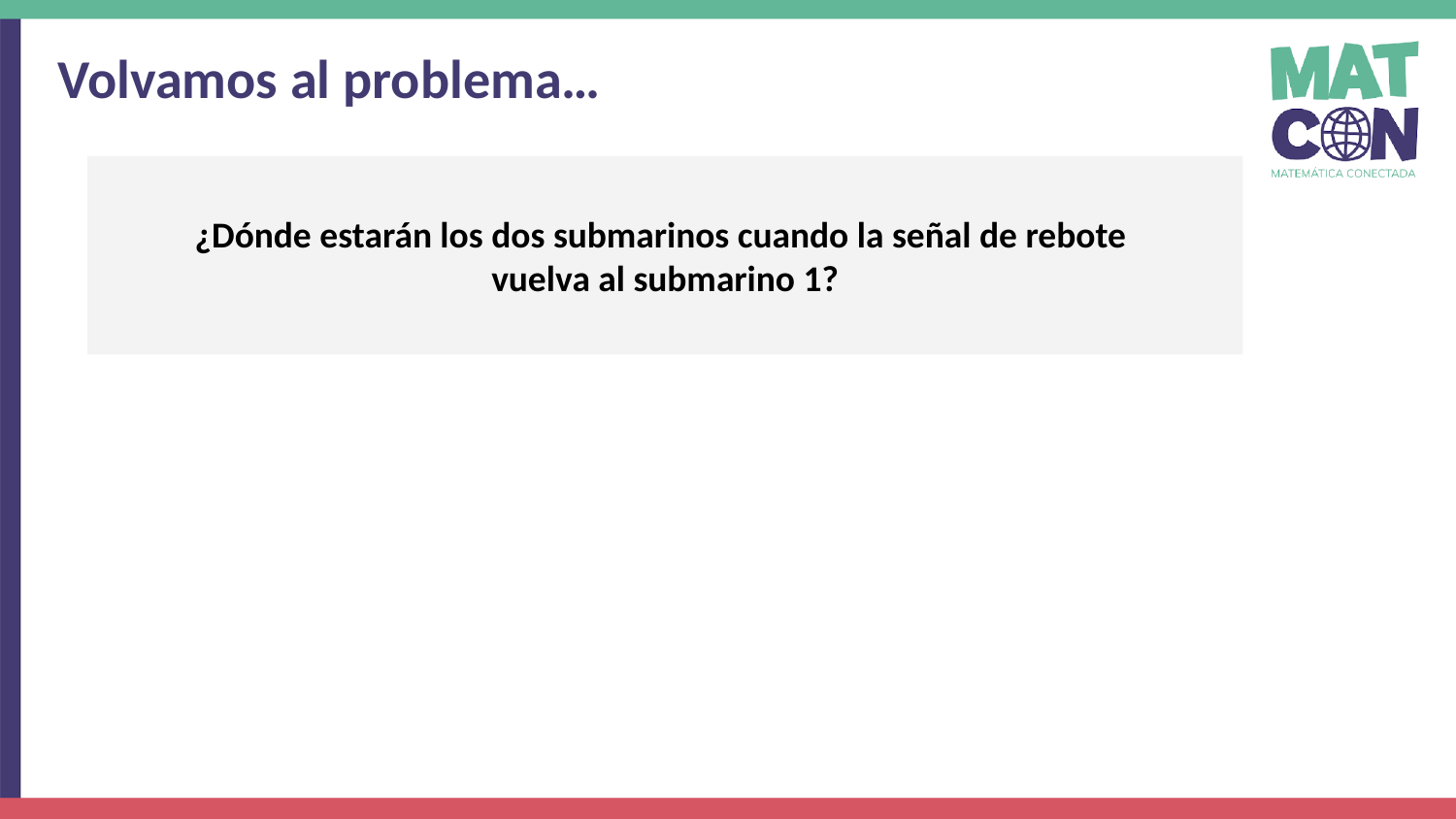

Volvamos al problema…
¿Dónde estarán los dos submarinos cuando la señal de rebote
vuelva al submarino 1?